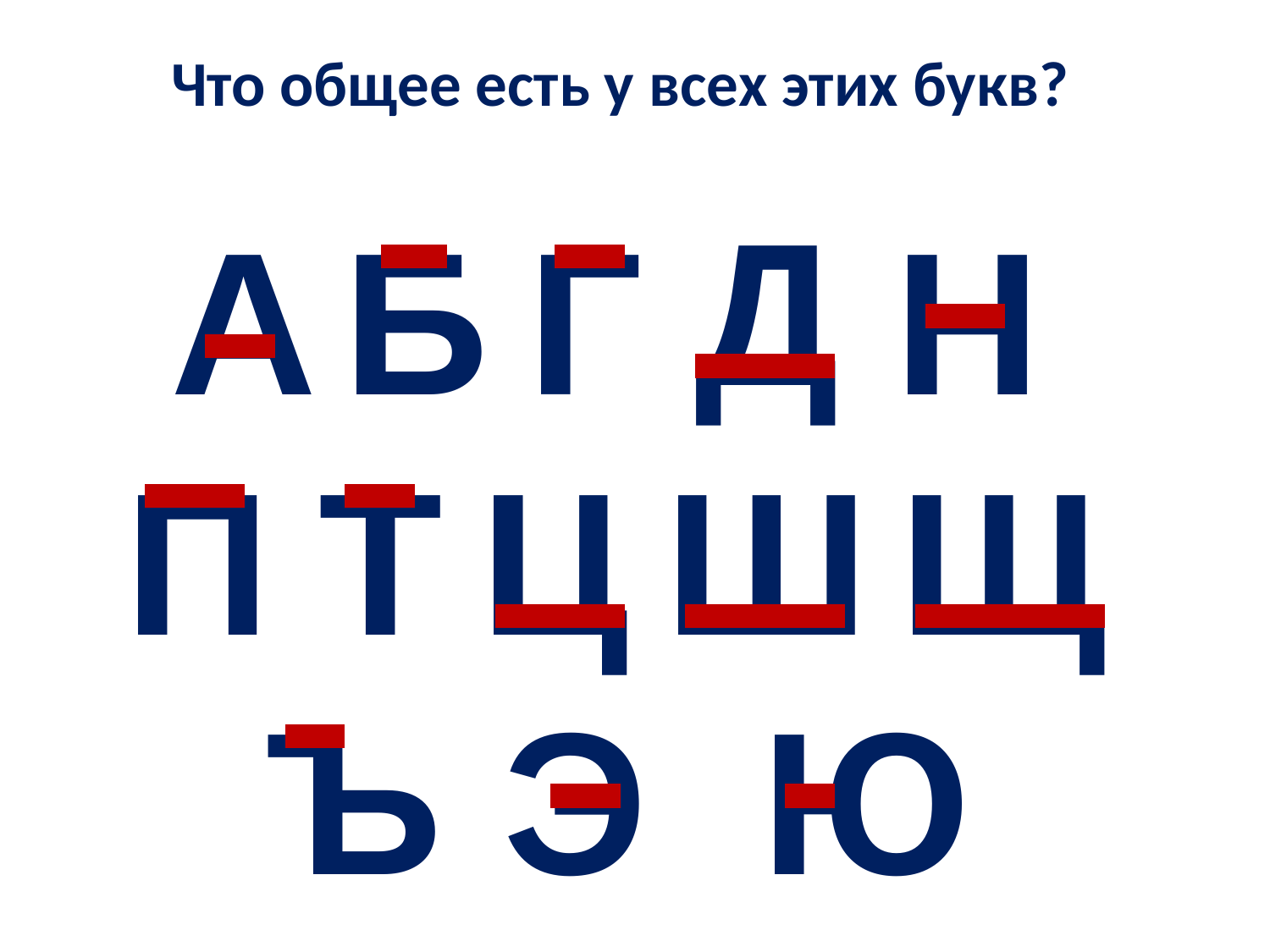

Что общее есть у всех этих букв?
Д
А
Б
Г
Н
П
Т
Ц
Ш
Щ
Ъ
Э  Ю